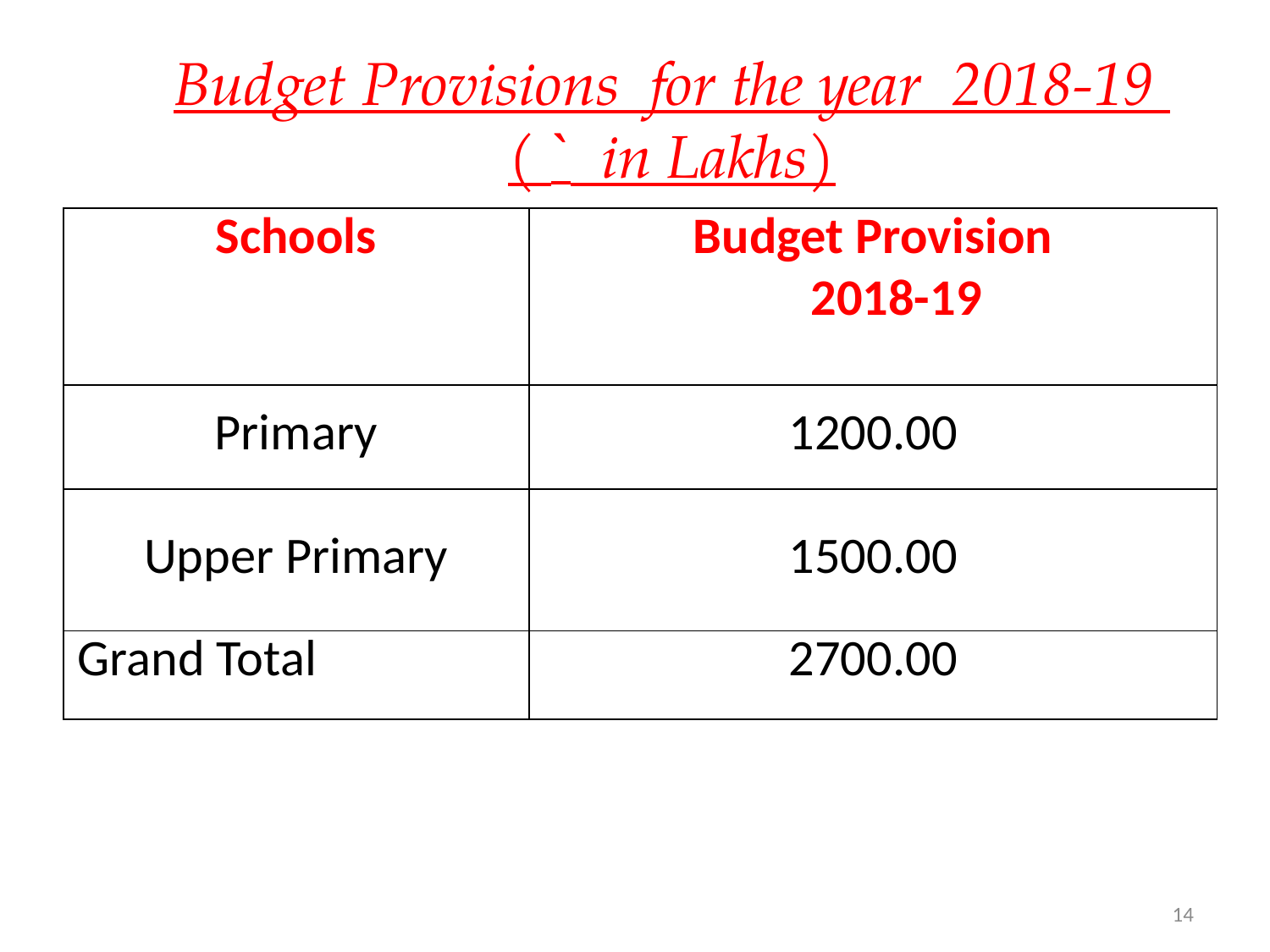

Budget Provisions  for the year  2018-19
( `  in Lakhs)
| Schools | Budget Provision 2018-19 |
| --- | --- |
| Primary | 1200.00 |
| Upper Primary | 1500.00 |
| Grand Total | 2700.00 |
14